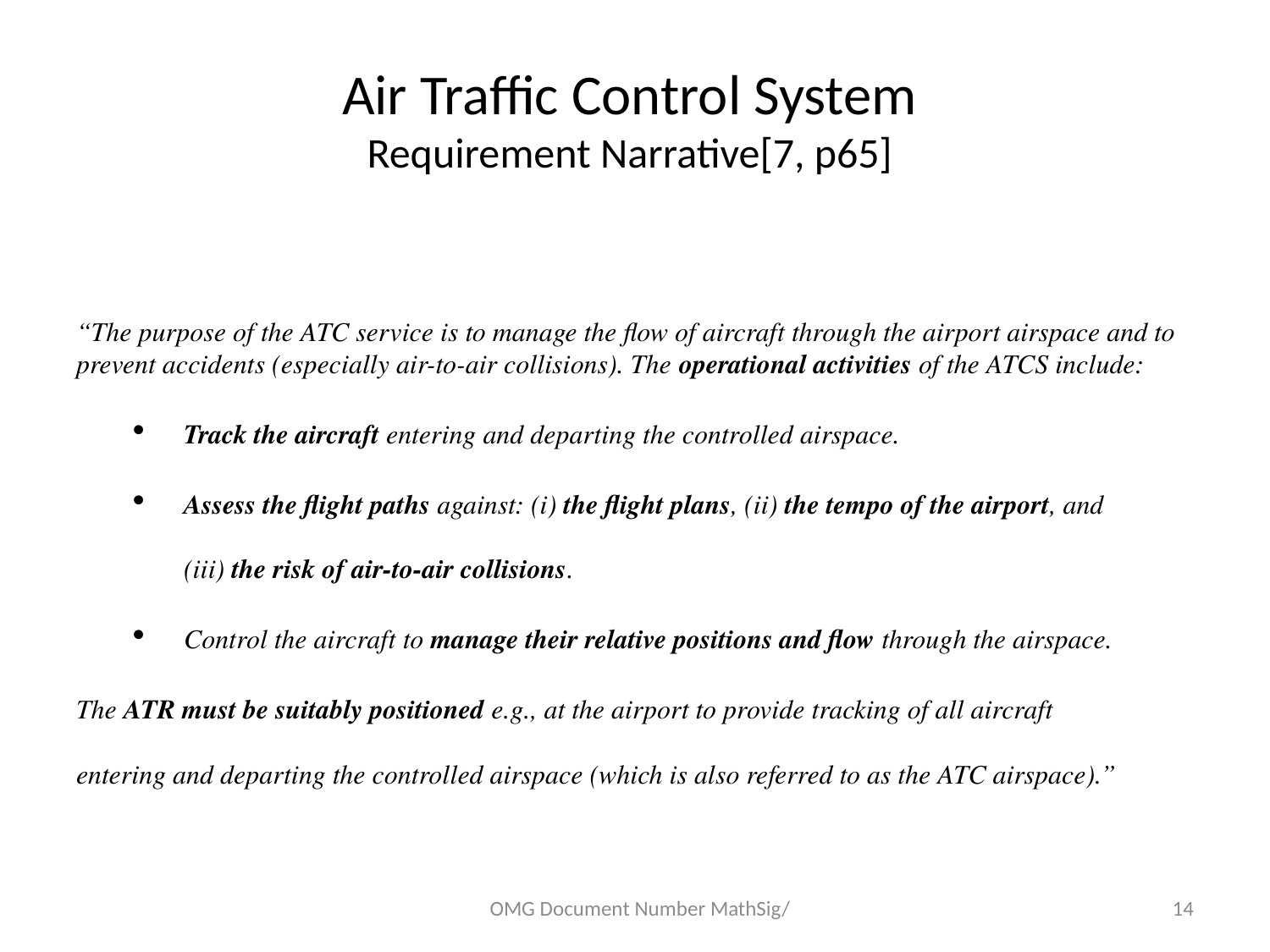

# Air Traffic Control System Requirement Narrative[7, p65]

“The purpose of the ATC service is to manage the flow of aircraft through the airport airspace and to prevent accidents (especially air-to-air collisions). The operational activities of the ATCS include:
Track the aircraft entering and departing the controlled airspace.
Assess the flight paths against: (i) the flight plans, (ii) the tempo of the airport, and (iii) the risk of air-to-air collisions.
Control the aircraft to manage their relative positions and flow through the airspace.
The ATR must be suitably positioned e.g., at the airport to provide tracking of all aircraft entering and departing the controlled airspace (which is also referred to as the ATC airspace).”

OMG Document Number MathSig/
14